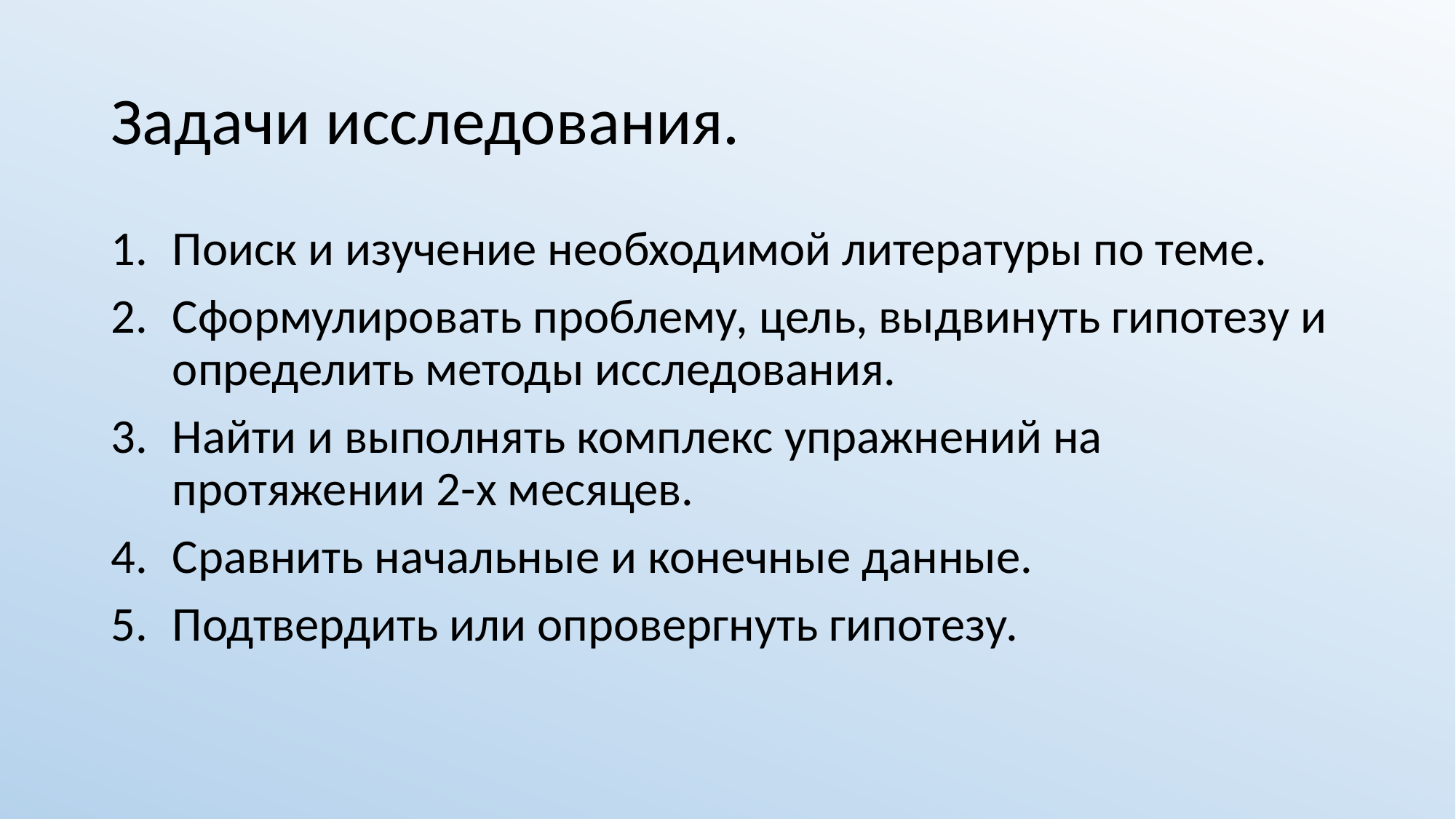

# Задачи исследования.
Поиск и изучение необходимой литературы по теме.
Сформулировать проблему, цель, выдвинуть гипотезу и определить методы исследования.
Найти и выполнять комплекс упражнений на протяжении 2-х месяцев.
Сравнить начальные и конечные данные.
Подтвердить или опровергнуть гипотезу.